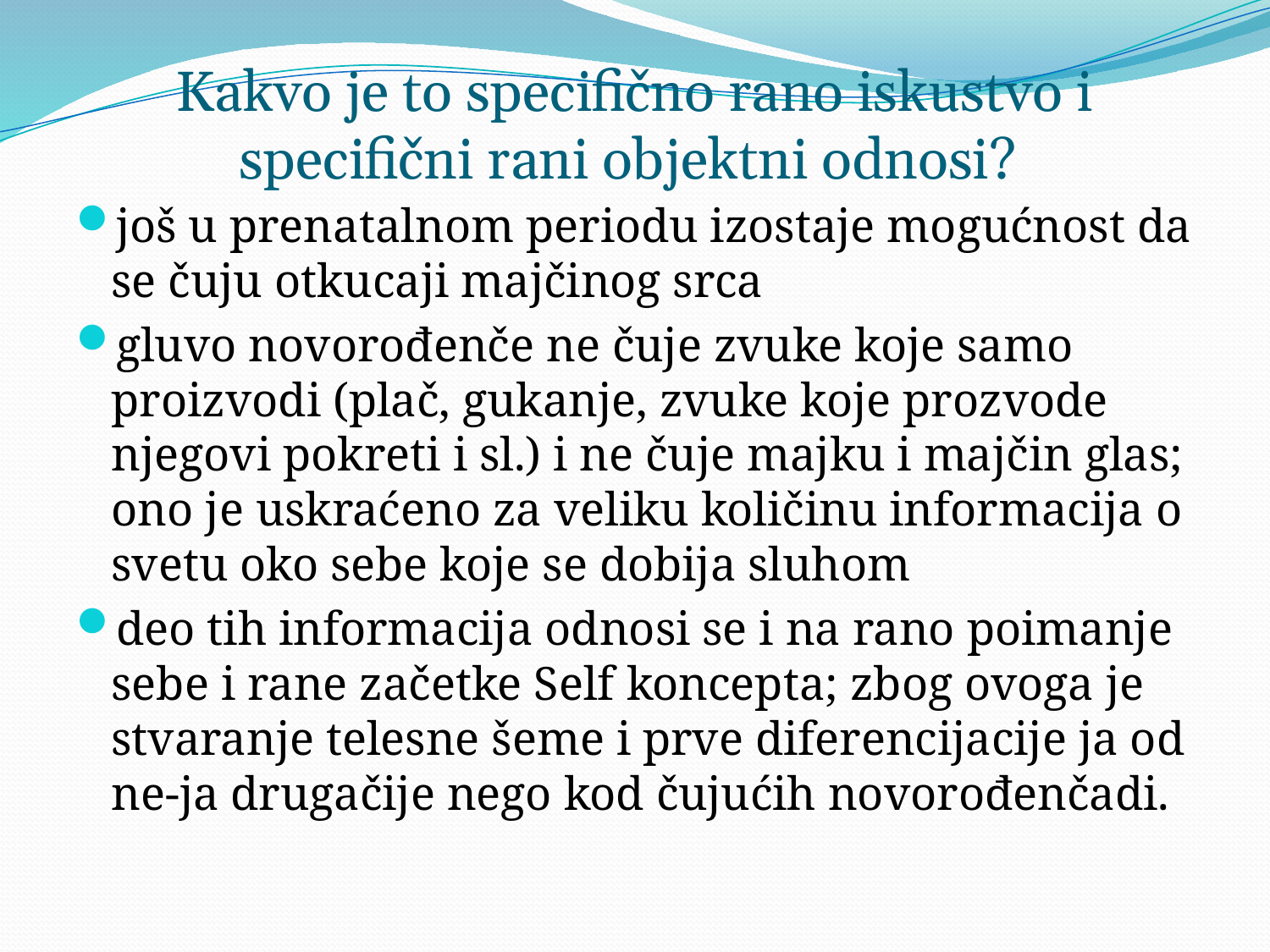

# Kakvo je to specifično rano iskustvo i specifični rani objektni odnosi?
još u prenatalnom periodu izostaje mogućnost da se čuju otkucaji majčinog srca
gluvo novorođenče ne čuje zvuke koje samo proizvodi (plač, gukanje, zvuke koje prozvode njegovi pokreti i sl.) i ne čuje majku i majčin glas; ono je uskraćeno za veliku količinu informacija o svetu oko sebe koje se dobija sluhom
deo tih informacija odnosi se i na rano poimanje sebe i rane začetke Self koncepta; zbog ovoga je stvaranje telesne šeme i prve diferencijacije ja od ne-ja drugačije nego kod čujućih novorođenčadi.